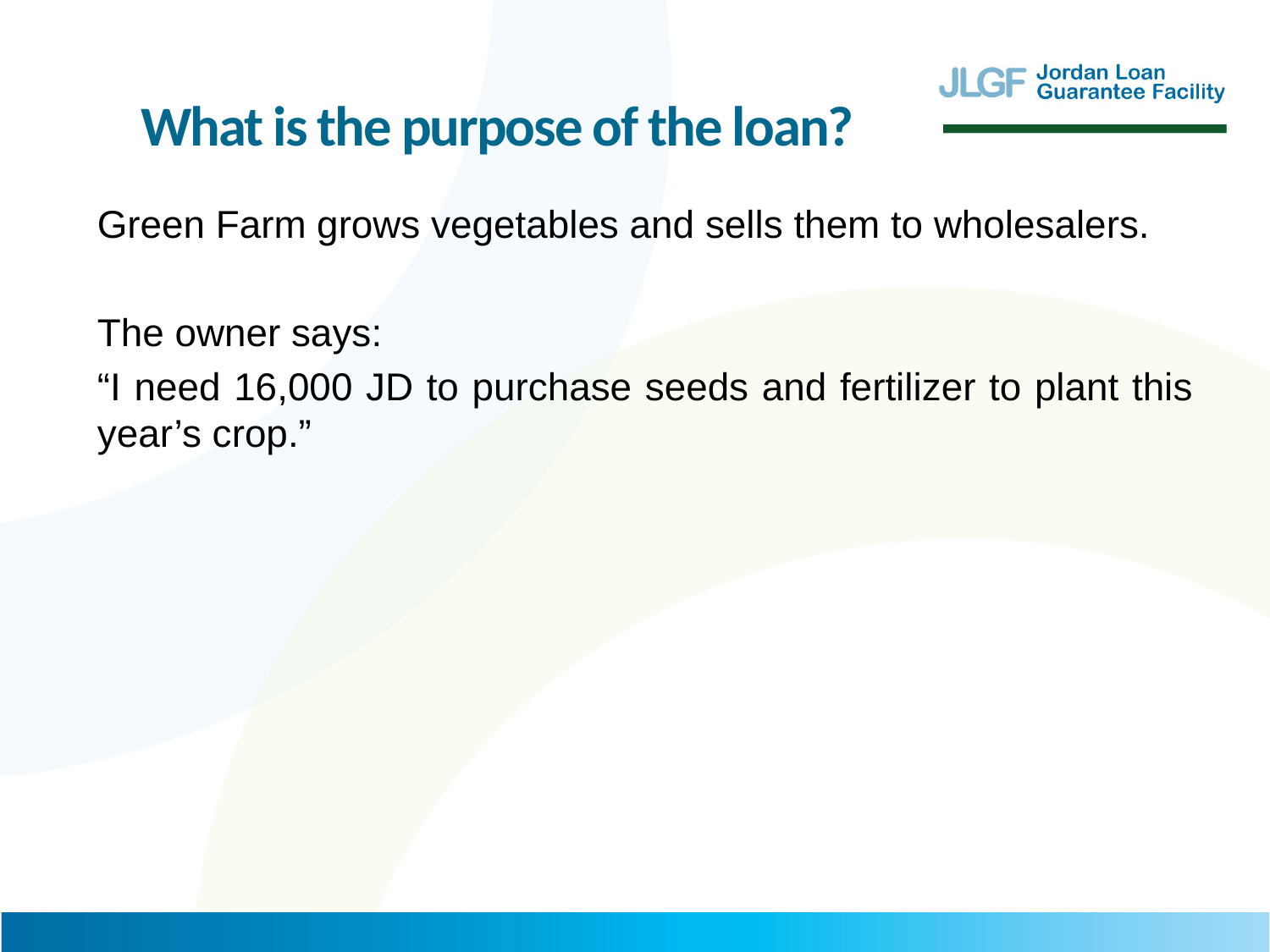

What is the purpose of the loan?
Green Farm grows vegetables and sells them to wholesalers.

The owner says:
“I need 16,000 JD to purchase seeds and fertilizer to plant this year’s crop.”